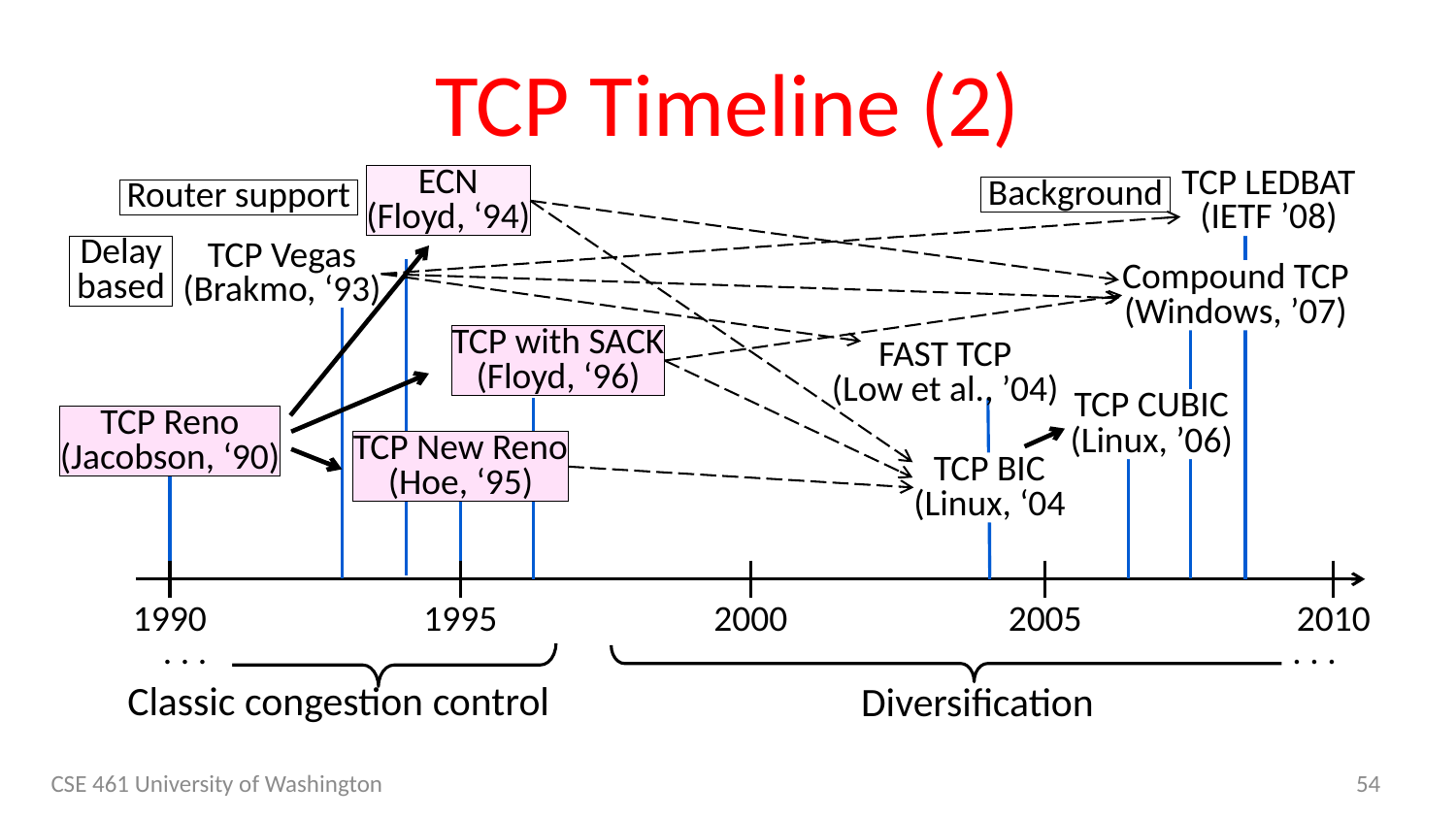

# TCP Timeline (2)
ECN
(Floyd, ‘94)
TCP LEDBAT
(IETF ’08)
Background
Router support
Delay
based
TCP Vegas
(Brakmo, ‘93)
Compound TCP
(Windows, ’07)

TCP with SACK
(Floyd, ‘96)
FAST TCP
(Low et al., ’04)
TCP CUBIC
(Linux, ’06)
TCP Reno
(Jacobson, ‘90)
TCP New Reno
(Hoe, ‘95)
TCP BIC
(Linux, ‘04
1990
1995
2000
2005
2010
. . .

. . .
Classic congestion control
Diversification
CSE 461 University of Washington
54